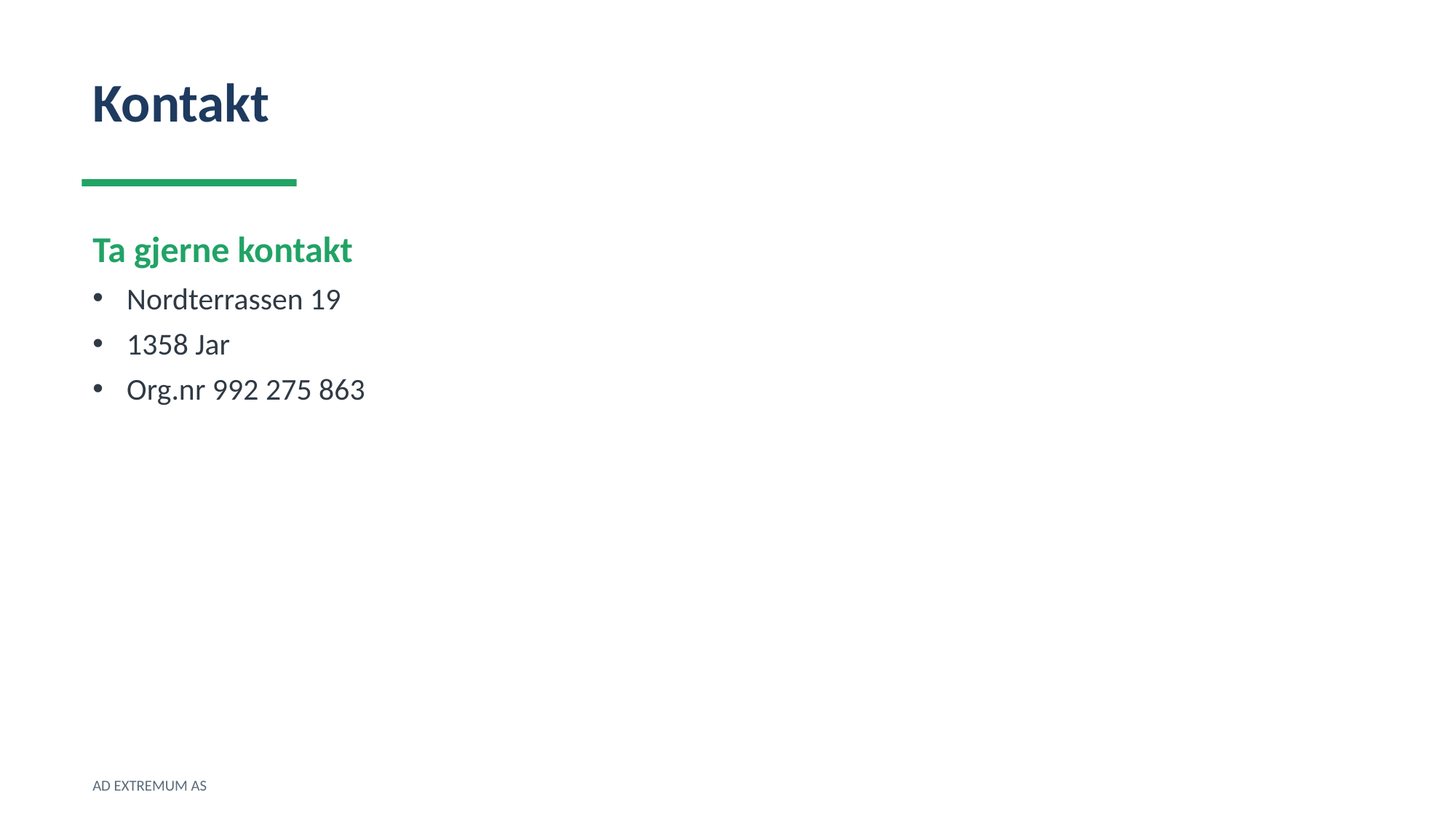

Kontakt

Ta gjerne kontakt
Nordterrassen 19
1358 Jar
Org.nr 992 275 863
AD EXTREMUM AS